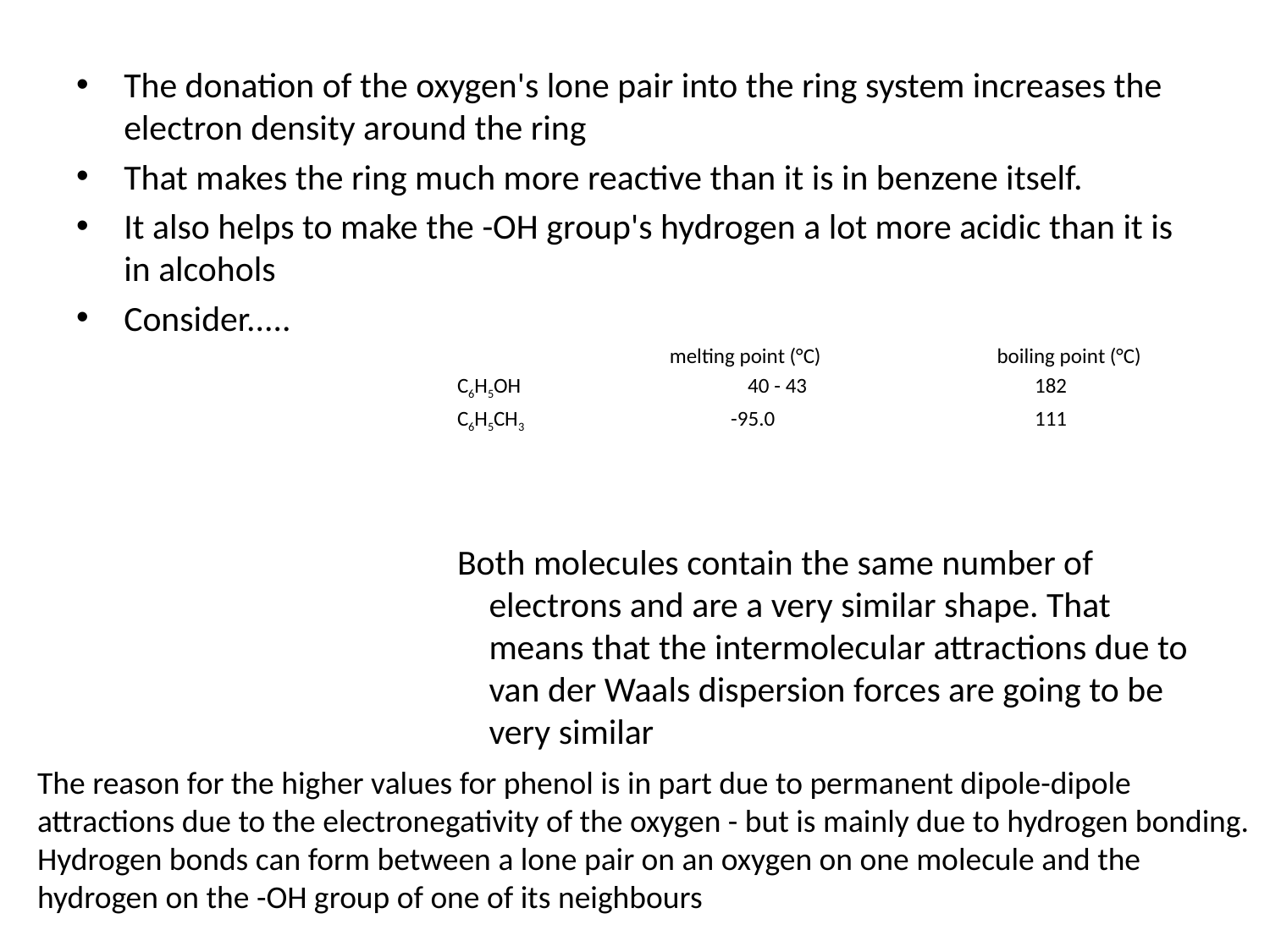

The donation of the oxygen's lone pair into the ring system increases the electron density around the ring
That makes the ring much more reactive than it is in benzene itself.
It also helps to make the -OH group's hydrogen a lot more acidic than it is in alcohols
Consider.....
	           melting point (°C) 	 	boiling point (°C)
C6H5OH		 40 - 43 	                                  182
C6H5CH3      	                                         -95.0 	                                  111

Both molecules contain the same number of electrons and are a very similar shape. That means that the intermolecular attractions due to van der Waals dispersion forces are going to be very similar

The reason for the higher values for phenol is in part due to permanent dipole-dipole attractions due to the electronegativity of the oxygen - but is mainly due to hydrogen bonding.
Hydrogen bonds can form between a lone pair on an oxygen on one molecule and the hydrogen on the -OH group of one of its neighbours